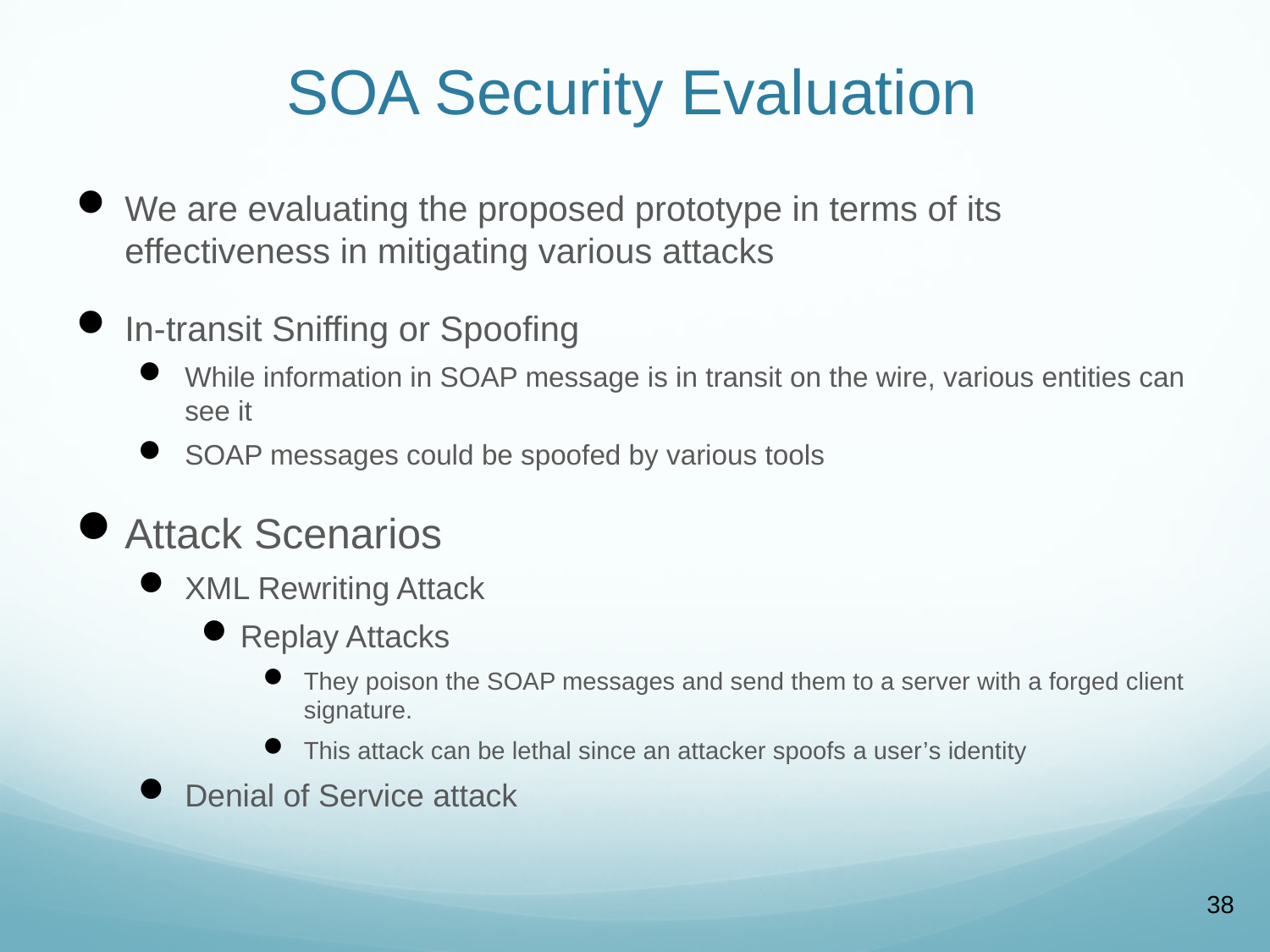

# SOA Security Evaluation
We are evaluating the proposed prototype in terms of its effectiveness in mitigating various attacks
In-transit Sniffing or Spoofing
While information in SOAP message is in transit on the wire, various entities can see it
SOAP messages could be spoofed by various tools
Attack Scenarios
XML Rewriting Attack
Replay Attacks
They poison the SOAP messages and send them to a server with a forged client signature.
This attack can be lethal since an attacker spoofs a user’s identity
Denial of Service attack
38